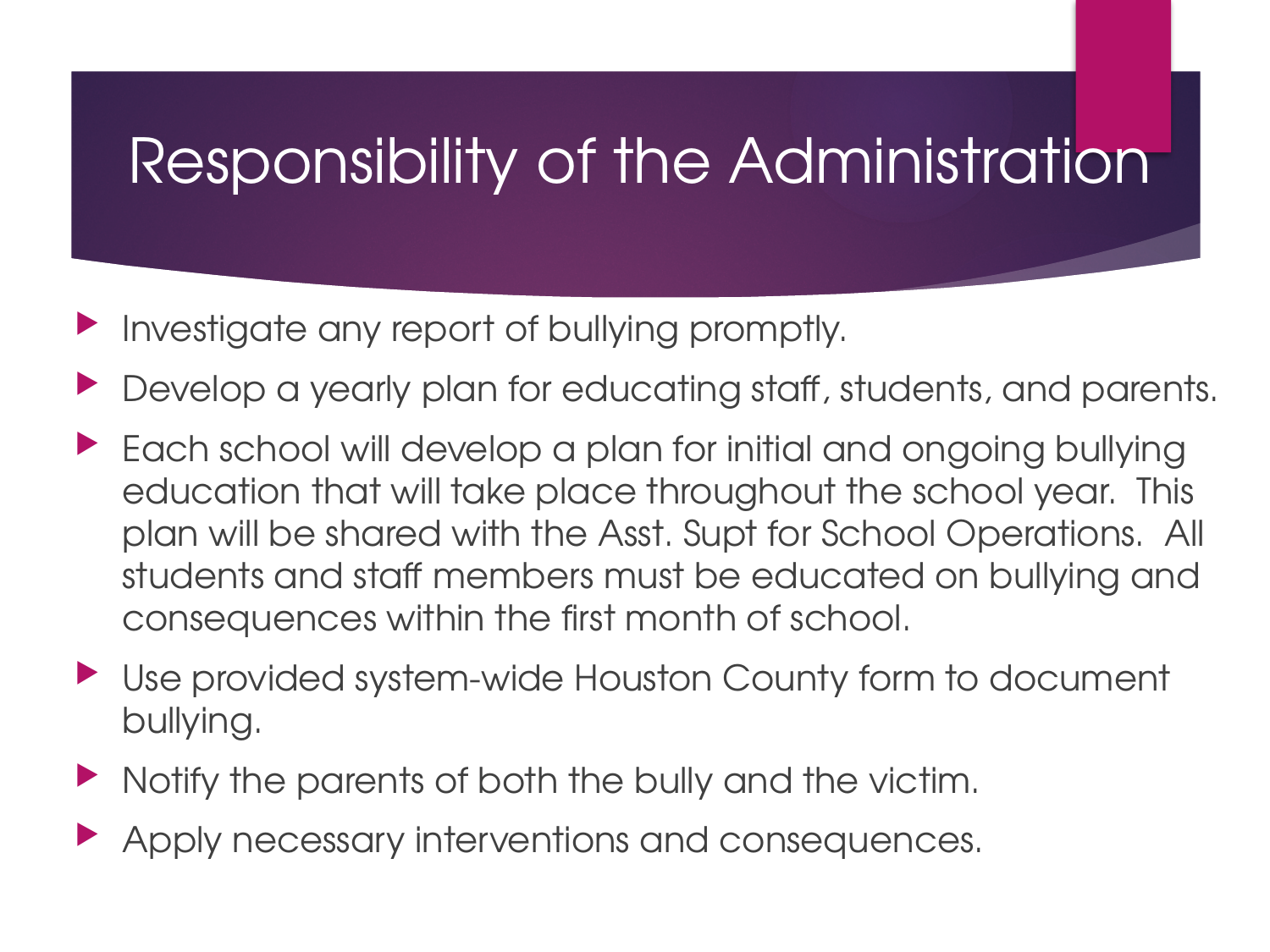

# Responsibility of the Administration
Investigate any report of bullying promptly.
Develop a yearly plan for educating staff, students, and parents.
Each school will develop a plan for initial and ongoing bullying education that will take place throughout the school year.  This plan will be shared with the Asst. Supt for School Operations.  All students and staff members must be educated on bullying and consequences within the first month of school.
Use provided system-wide Houston County form to document bullying.
Notify the parents of both the bully and the victim.
Apply necessary interventions and consequences.